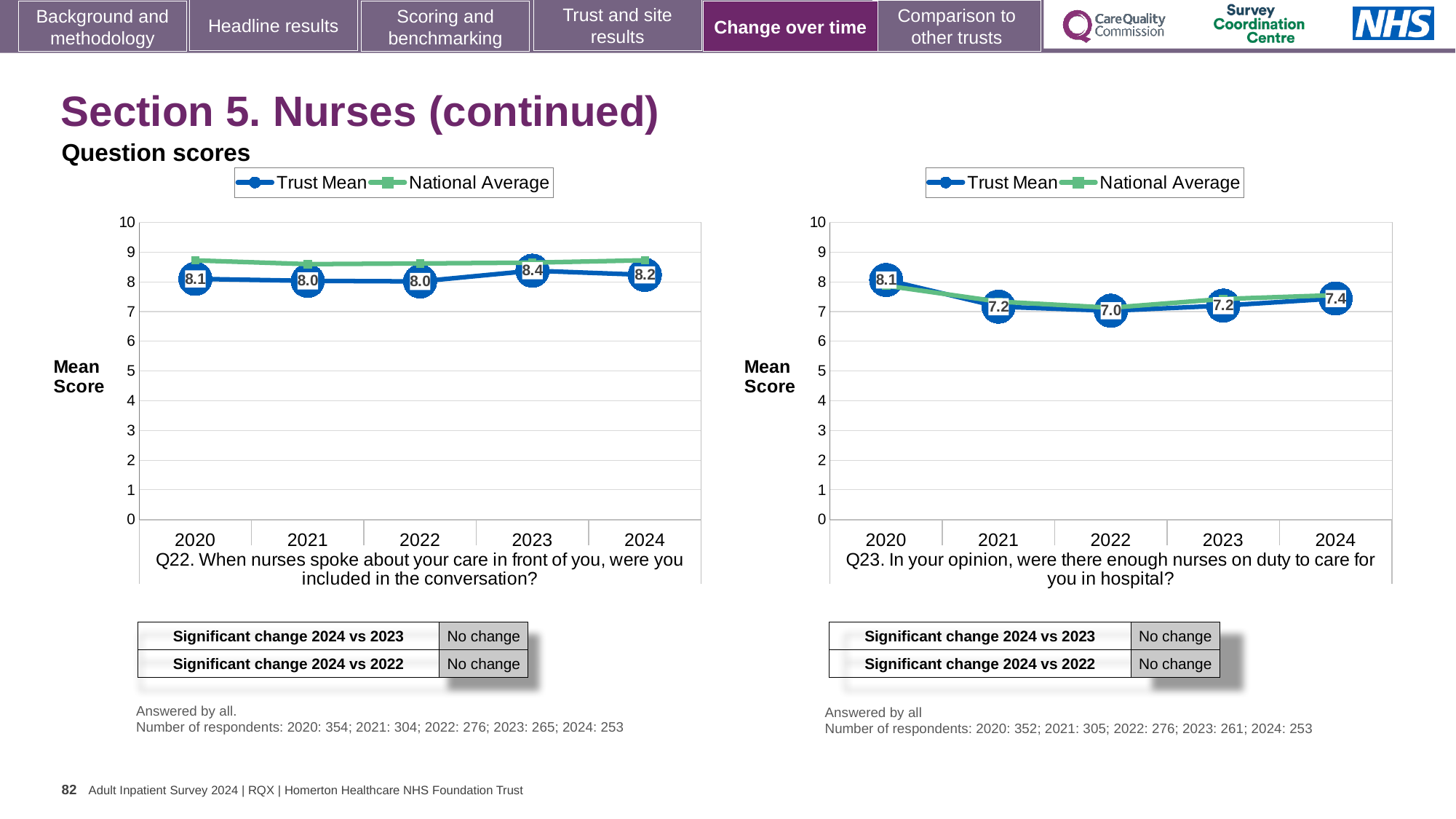

# Section 5. Nurses (continued)
Question scores

### Chart

| Category | Trust Mean | National Average |
|---|---|---|
| 2020 | 8.102292321318096 | 8.7236833998789 |
| 2021 | 8.034419709031955 | 8.597849585287333 |
| 2022 | 8.015948086749026 | 8.620818019232726 |
| 2023 | 8.377127235697511 | 8.647785295224693 |
| 2024 | 8.23709074349991 | 8.72793031996795 |

### Chart

| Category | Trust Mean | National Average |
|---|---|---|
| 2020 | 8.0650063953206 | 7.872189679197843 |
| 2021 | 7.16673154284147 | 7.337001090444097 |
| 2022 | 7.029540573917285 | 7.131068972405187 |
| 2023 | 7.201872564518443 | 7.426002125424722 |
| 2024 | 7.443448269133188 | 7.554067821635136 |
| Significant change 2024 vs 2023 | No change |
| --- | --- |
| Significant change 2024 vs 2022 | No change |
| Significant change 2024 vs 2023 | No change |
| --- | --- |
| Significant change 2024 vs 2022 | No change |
Answered by all.
Number of respondents: 2020: 354; 2021: 304; 2022: 276; 2023: 265; 2024: 253

Answered by all
Number of respondents: 2020: 352; 2021: 305; 2022: 276; 2023: 261; 2024: 253

82